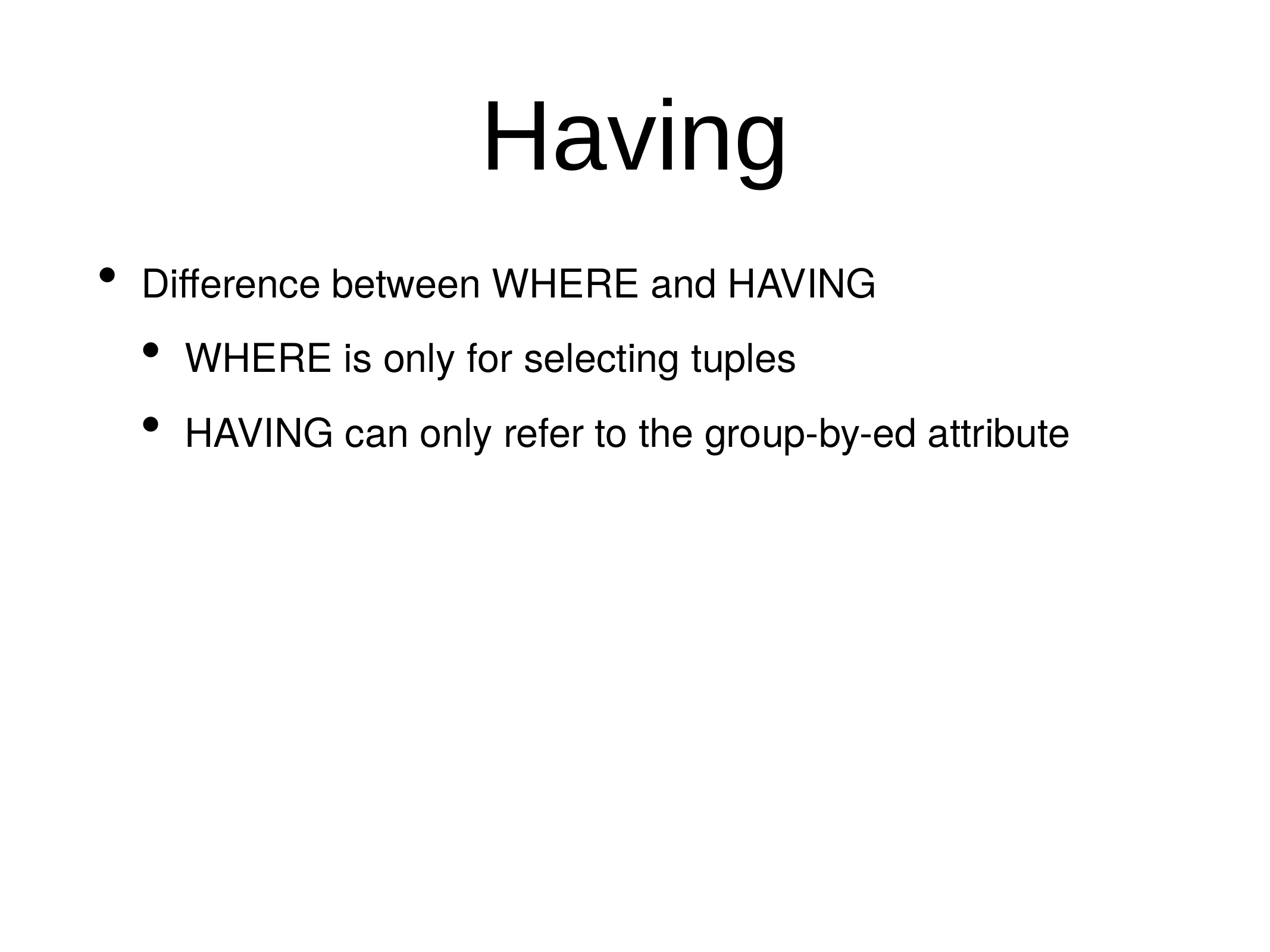

# Having
Difference between WHERE and HAVING
WHERE is only for selecting tuples
HAVING can only refer to the group-by-ed attribute